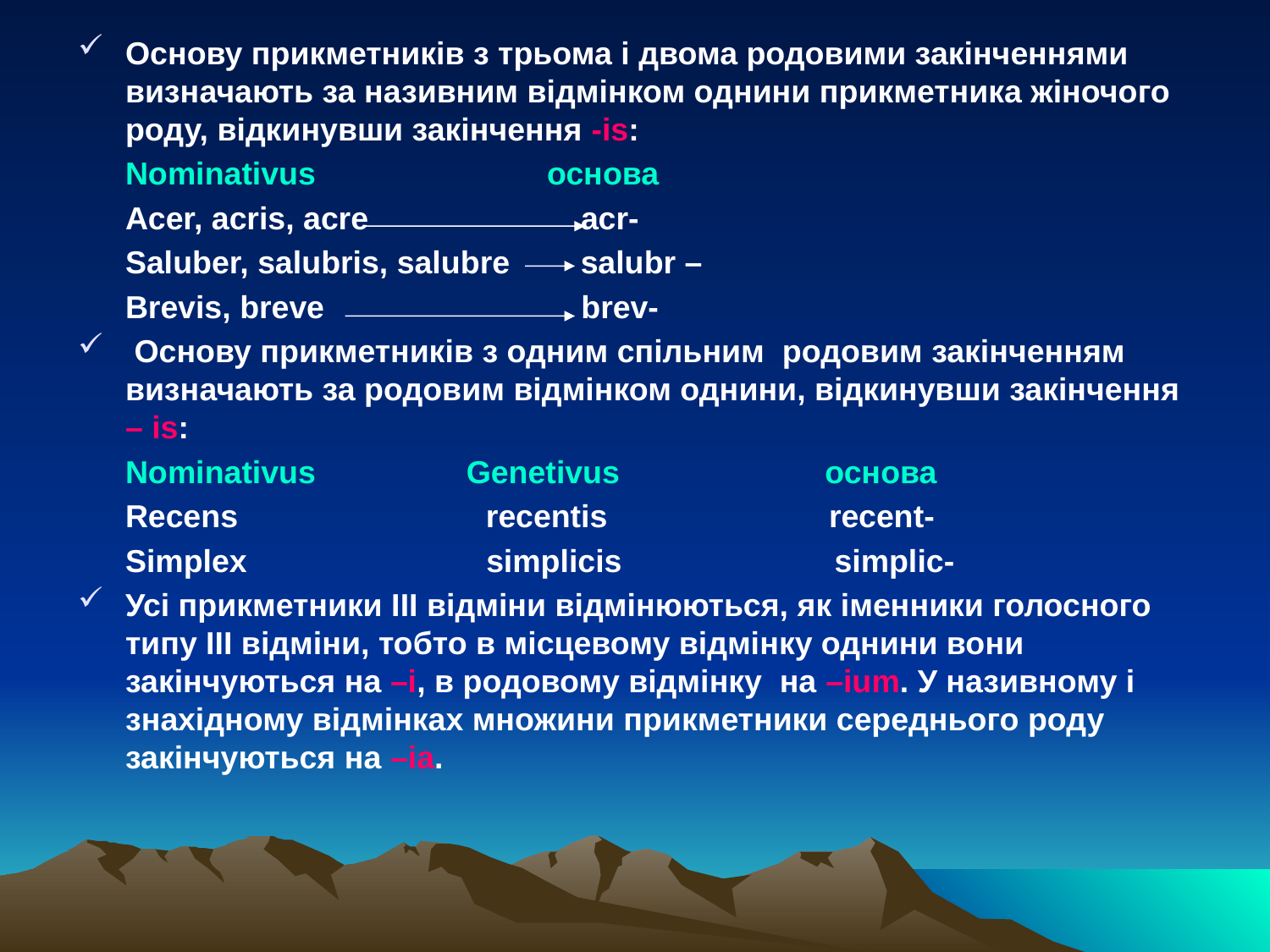

Основу прикметників з трьома і двома родовими закінченнями визначають за називним відмінком однини прикметника жіночого роду, відкинувши закінчення -is:
	Nominativus                          основа
	Acer, acris, acre                        acr-
	Saluber, salubris, salubre        salubr –
	Brevis, breve                             brev-
 Основу прикметників з одним спільним  родовим закінченням визначають за родовим відмінком однини, відкинувши закінчення – is:
	Nominativus                 Genetivus                       основа
	Recens                            recentis                         recent-
	Simplex                           simplicis                        simplic-
Усі прикметники ІІІ відміни відмінюються, як іменники голосного типу ІІІ відміни, тобто в місцевому відмінку однини вони закінчуються на –і, в родовому відмінку  на –ium. У називному і знахідному відмінках множини прикметники середнього роду закінчуються на –ia.